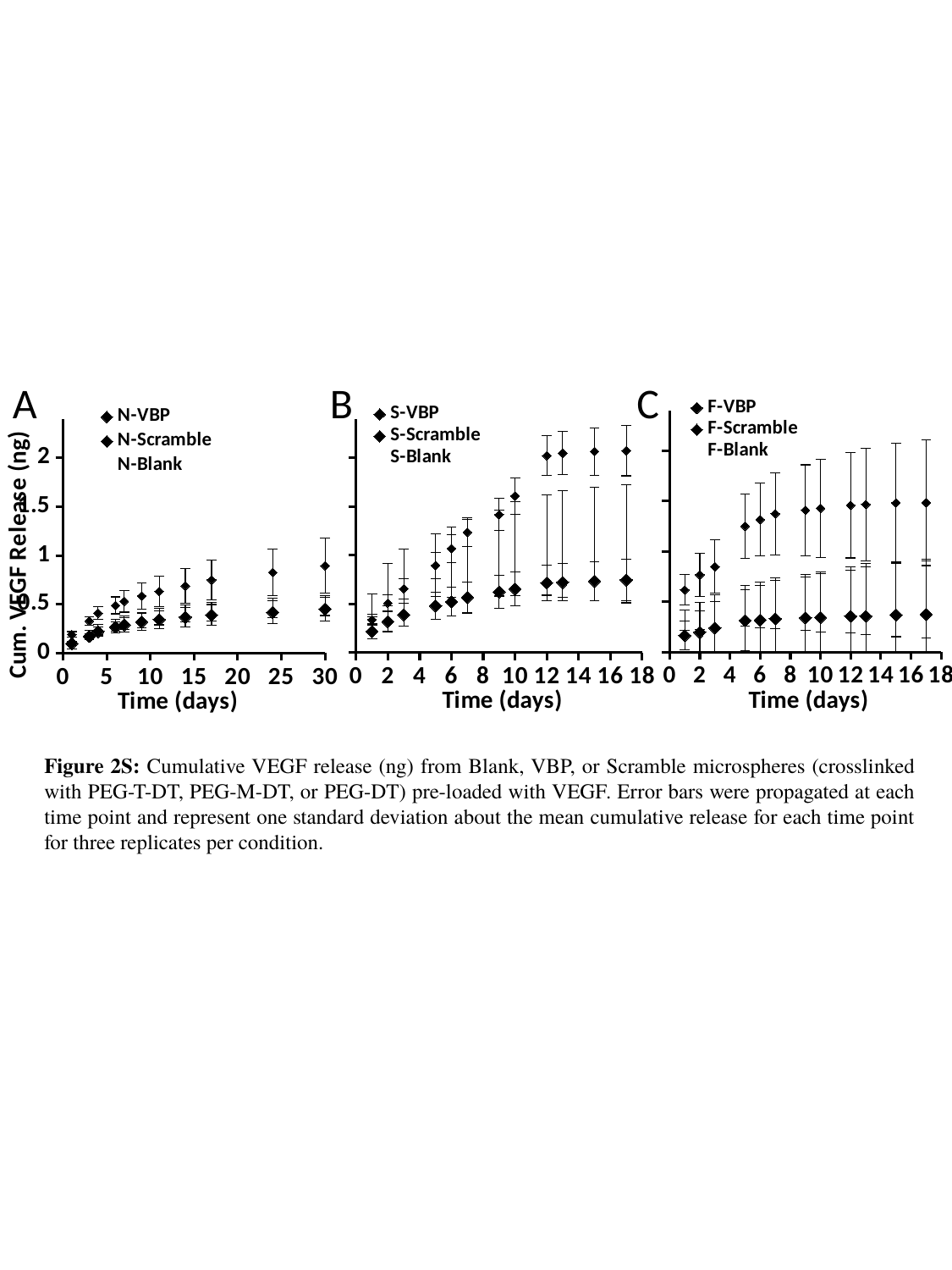

A
B
C

### Chart

| Category |  |  |  |
|---|---|---|---|

### Chart

| Category |  |  |  |
|---|---|---|---|

### Chart

| Category |  |  |  |
|---|---|---|---|
Figure 2S: Cumulative VEGF release (ng) from Blank, VBP, or Scramble microspheres (crosslinked with PEG-T-DT, PEG-M-DT, or PEG-DT) pre-loaded with VEGF. Error bars were propagated at each time point and represent one standard deviation about the mean cumulative release for each time point for three replicates per condition.